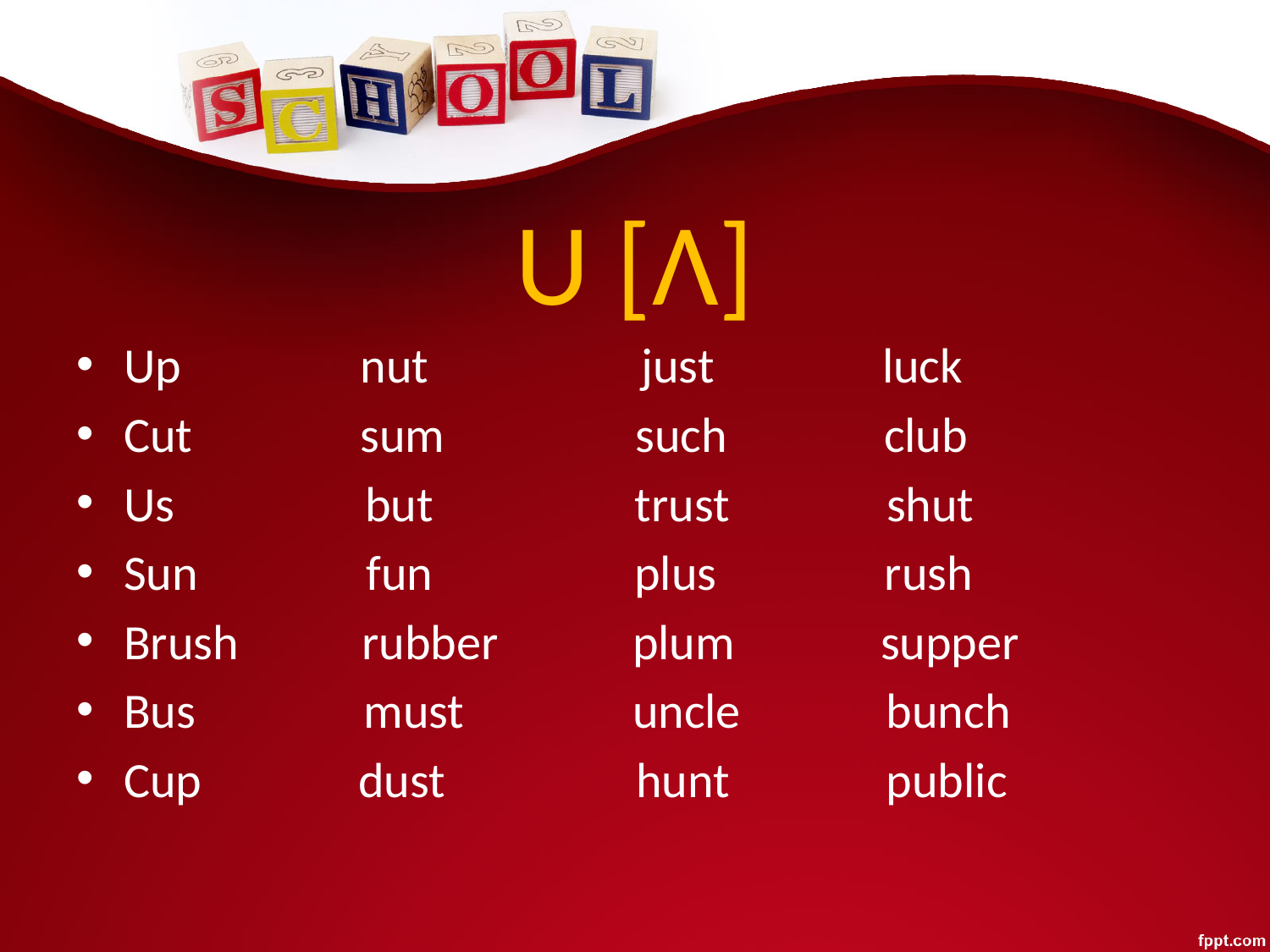

# U [Ʌ]
Up                nut                   just               luck
Cut               sum                 such              club
Us                 but                  trust              shut
Sun               fun                  plus               rush
Brush           rubber            plum             supper
Bus               must               uncle             bunch
Cup              dust                 hunt              public